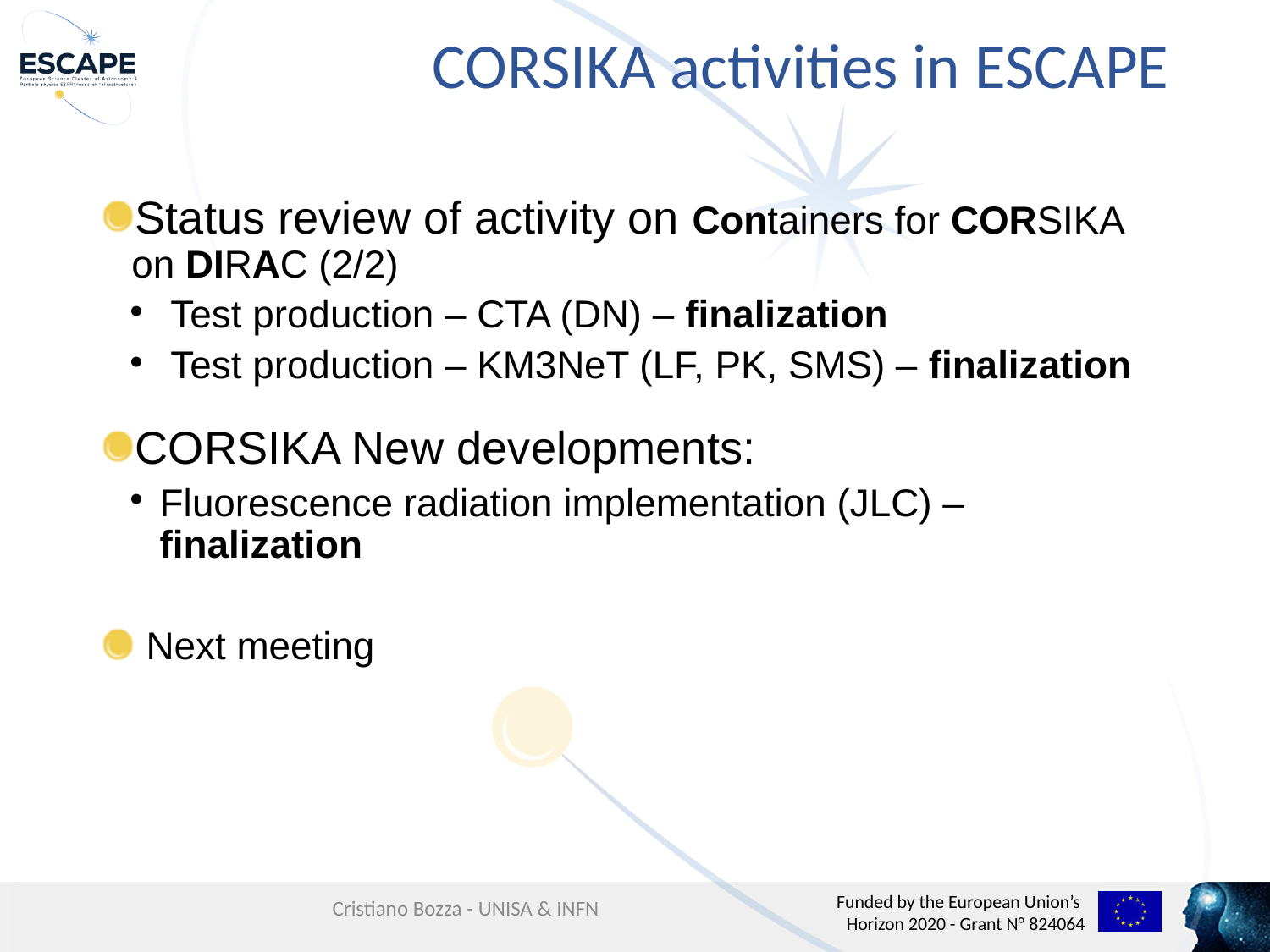

CORSIKA activities in ESCAPE
Status review of activity on Containers for CORSIKA on DIRAC (2/2)
 Test production – CTA (DN) – finalization
 Test production – KM3NeT (LF, PK, SMS) – finalization

CORSIKA New developments:
Fluorescence radiation implementation (JLC) – finalization

 Next meeting

Cristiano Bozza - UNISA & INFN